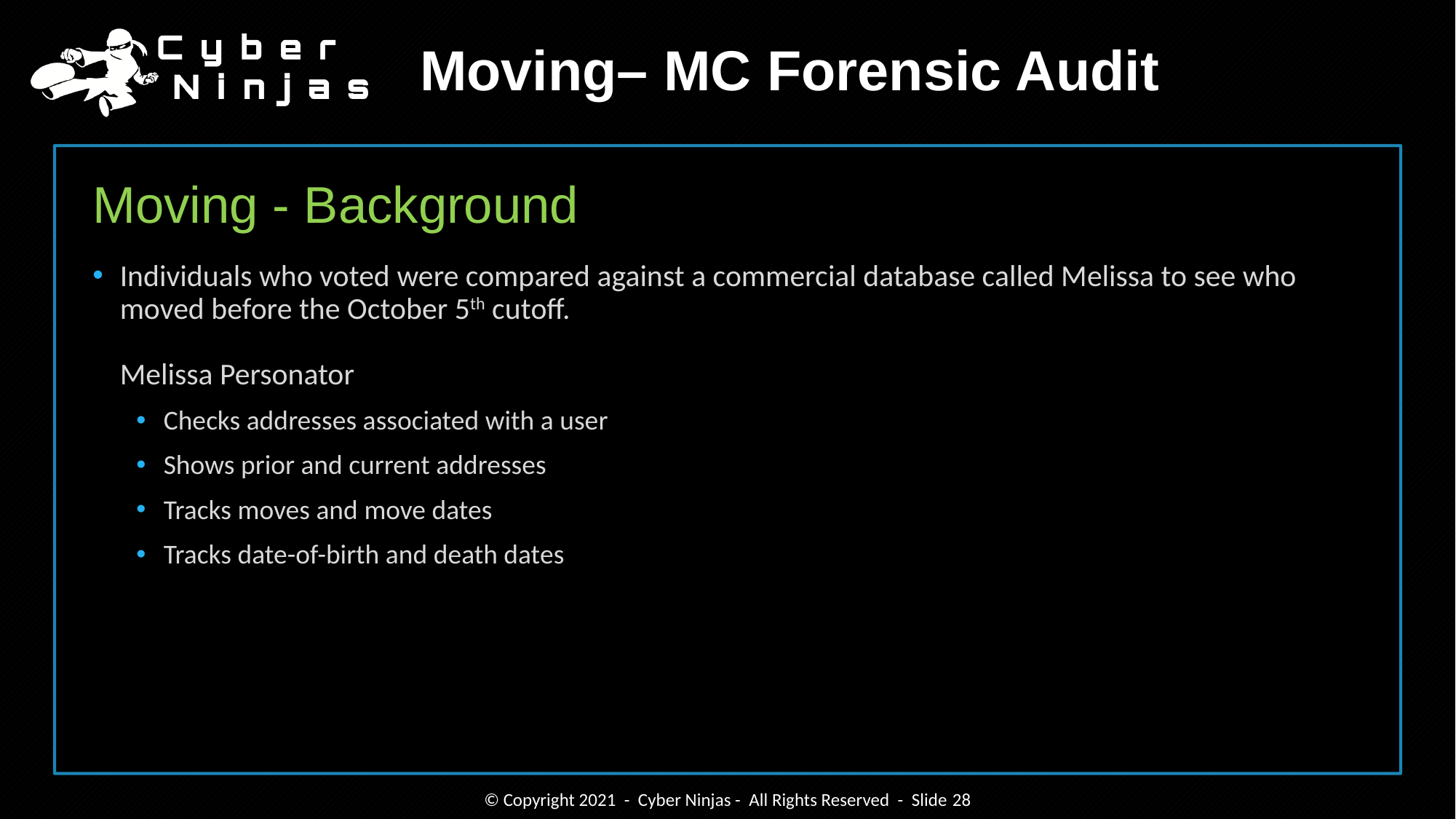

Moving– MC Forensic Audit
# Moving - Background
Individuals who voted were compared against a commercial database called Melissa to see who moved before the October 5th cutoff.
Melissa Personator
Checks addresses associated with a user
Shows prior and current addresses
Tracks moves and move dates
Tracks date-of-birth and death dates

© Copyright 2021  -  Cyber Ninjas -  All Rights Reserved  -  Slide 28